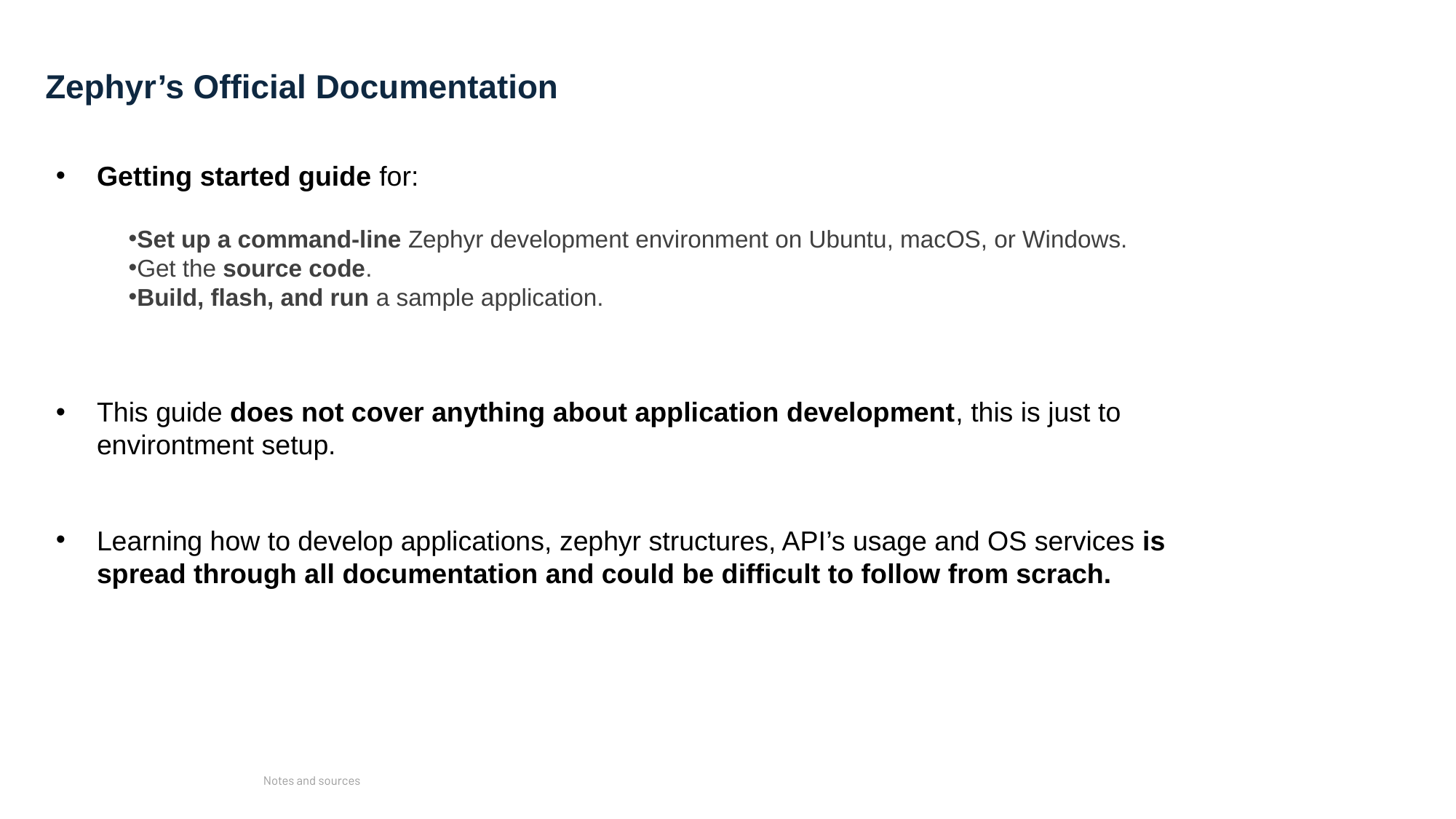

# Zephyr’s Official Documentation

Getting started guide for:
Set up a command-line Zephyr development environment on Ubuntu, macOS, or Windows.
Get the source code.
Build, flash, and run a sample application.
This guide does not cover anything about application development, this is just to environtment setup.
Learning how to develop applications, zephyr structures, API’s usage and OS services is spread through all documentation and could be difficult to follow from scrach.
Notes and sources